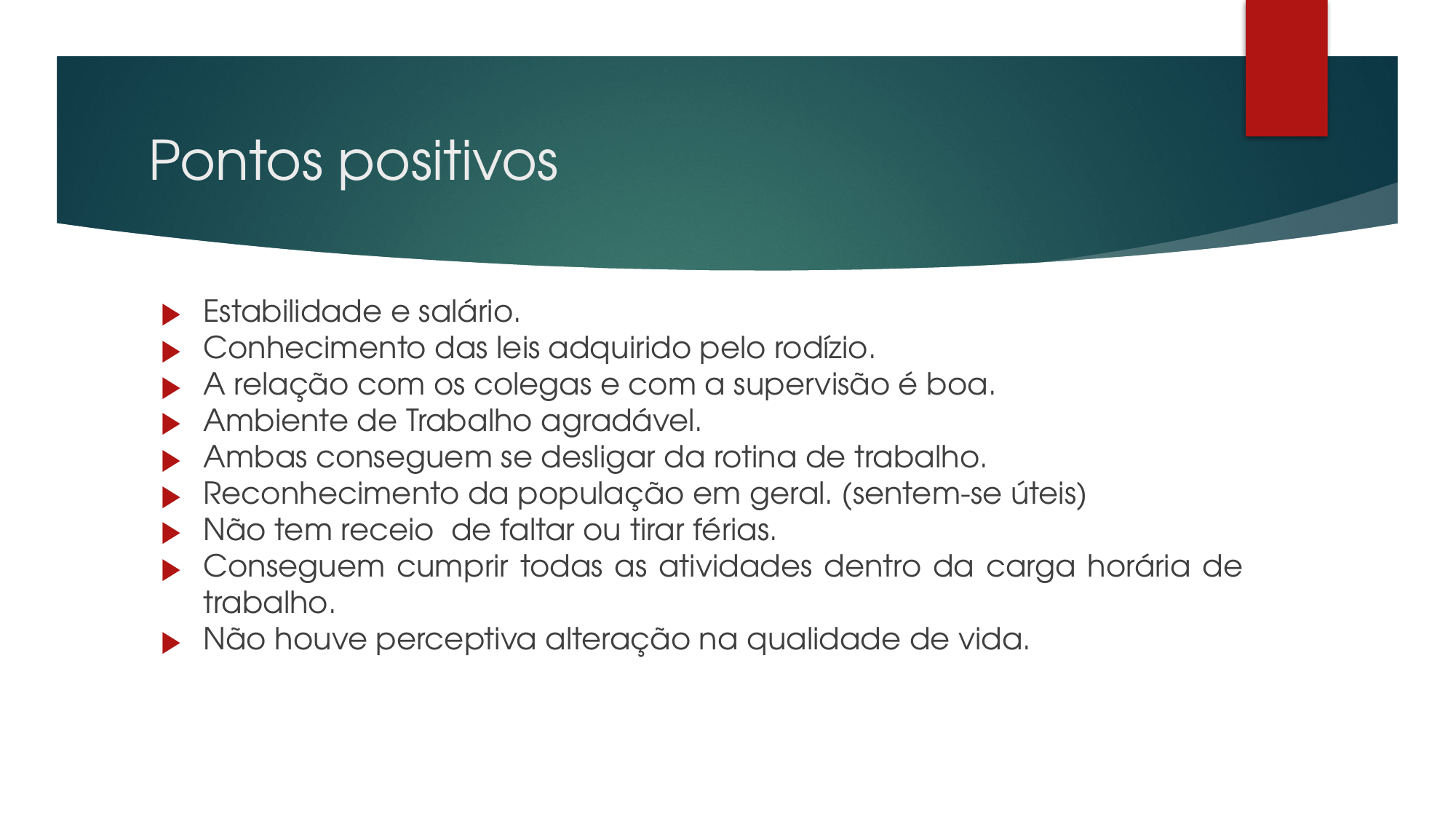

# Pontos positivos
Estabilidade e salário.
Conhecimento das leis adquirido pelo rodízio.
A relação com os colegas e com a supervisão é boa.
Ambiente de Trabalho agradável.
Ambas conseguem se desligar da rotina de trabalho.
Reconhecimento da população em geral. (sentem-se úteis)
Não tem receio  de faltar ou tirar férias.
Conseguem cumprir todas as atividades dentro da carga horária de trabalho.
Não houve perceptiva alteração na qualidade de vida.